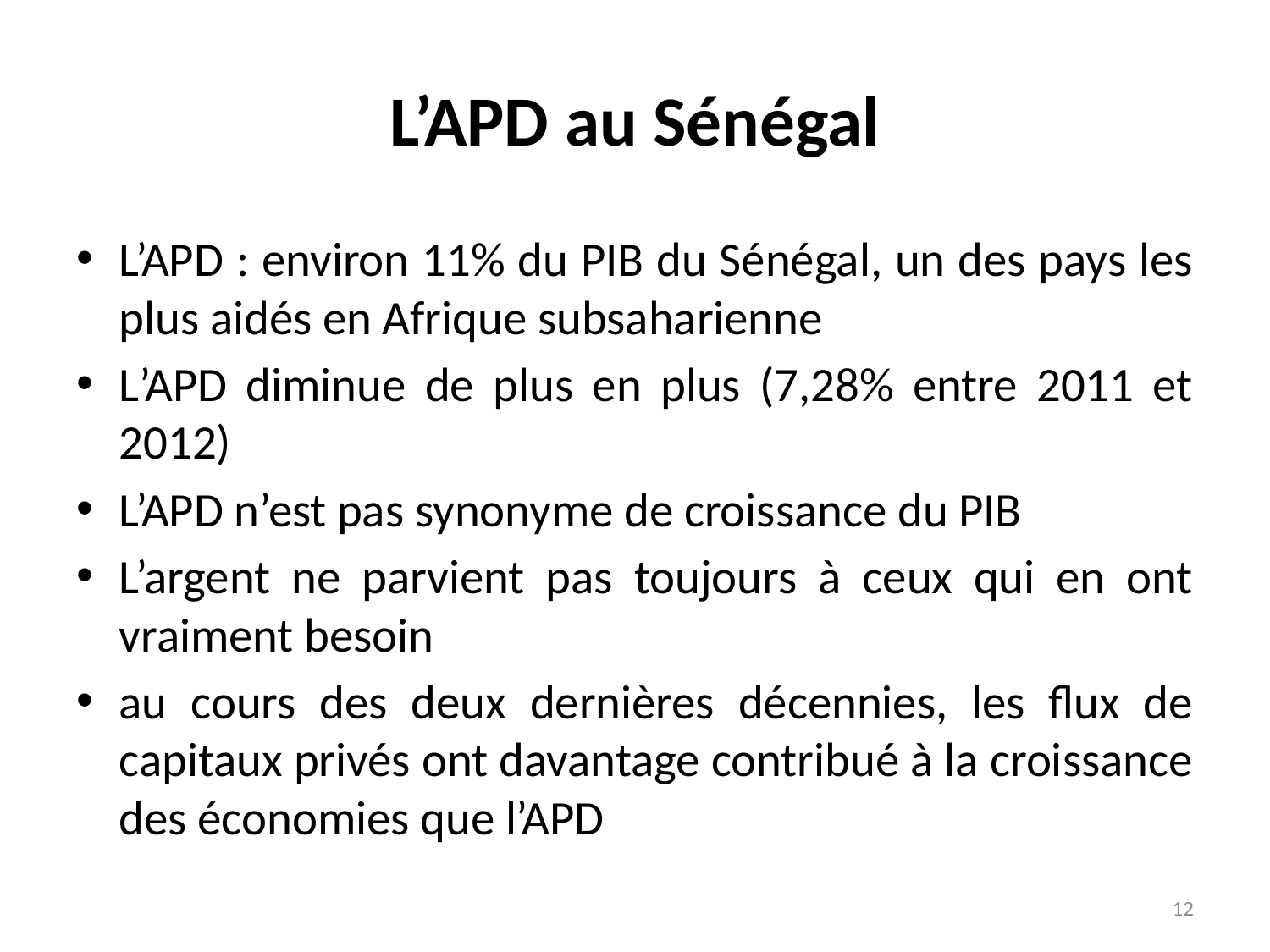

# L’APD au Sénégal
L’APD : environ 11% du PIB du Sénégal, un des pays les plus aidés en Afrique subsaharienne
L’APD diminue de plus en plus (7,28% entre 2011 et 2012)
L’APD n’est pas synonyme de croissance du PIB
L’argent ne parvient pas toujours à ceux qui en ont vraiment besoin
au cours des deux dernières décennies, les flux de capitaux privés ont davantage contribué à la croissance des économies que l’APD

12